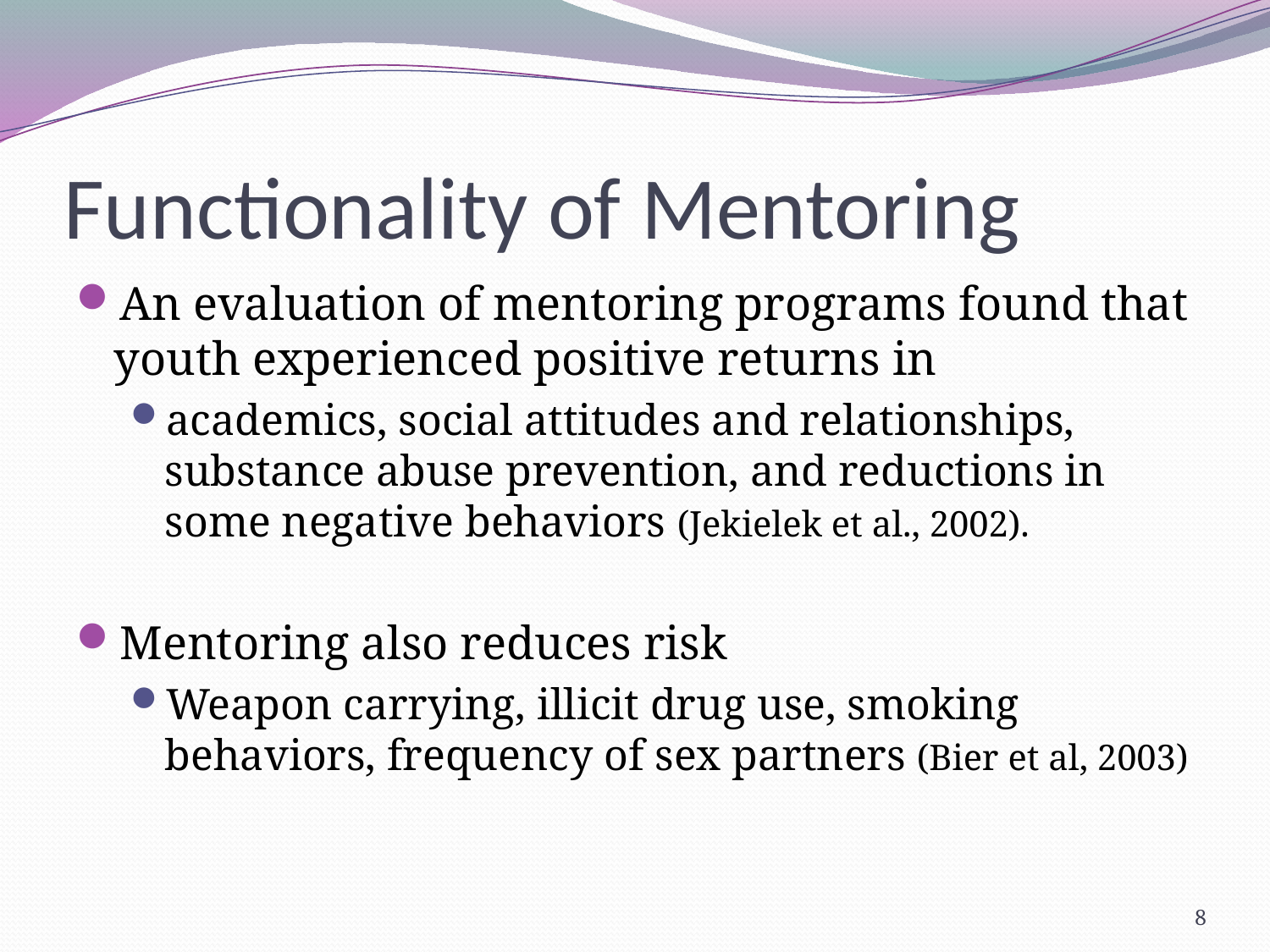

# Functionality of Mentoring
An evaluation of mentoring programs found that youth experienced positive returns in
academics, social attitudes and relationships, substance abuse prevention, and reductions in some negative behaviors (Jekielek et al., 2002).

Mentoring also reduces risk
Weapon carrying, illicit drug use, smoking behaviors, frequency of sex partners (Bier et al, 2003)

8